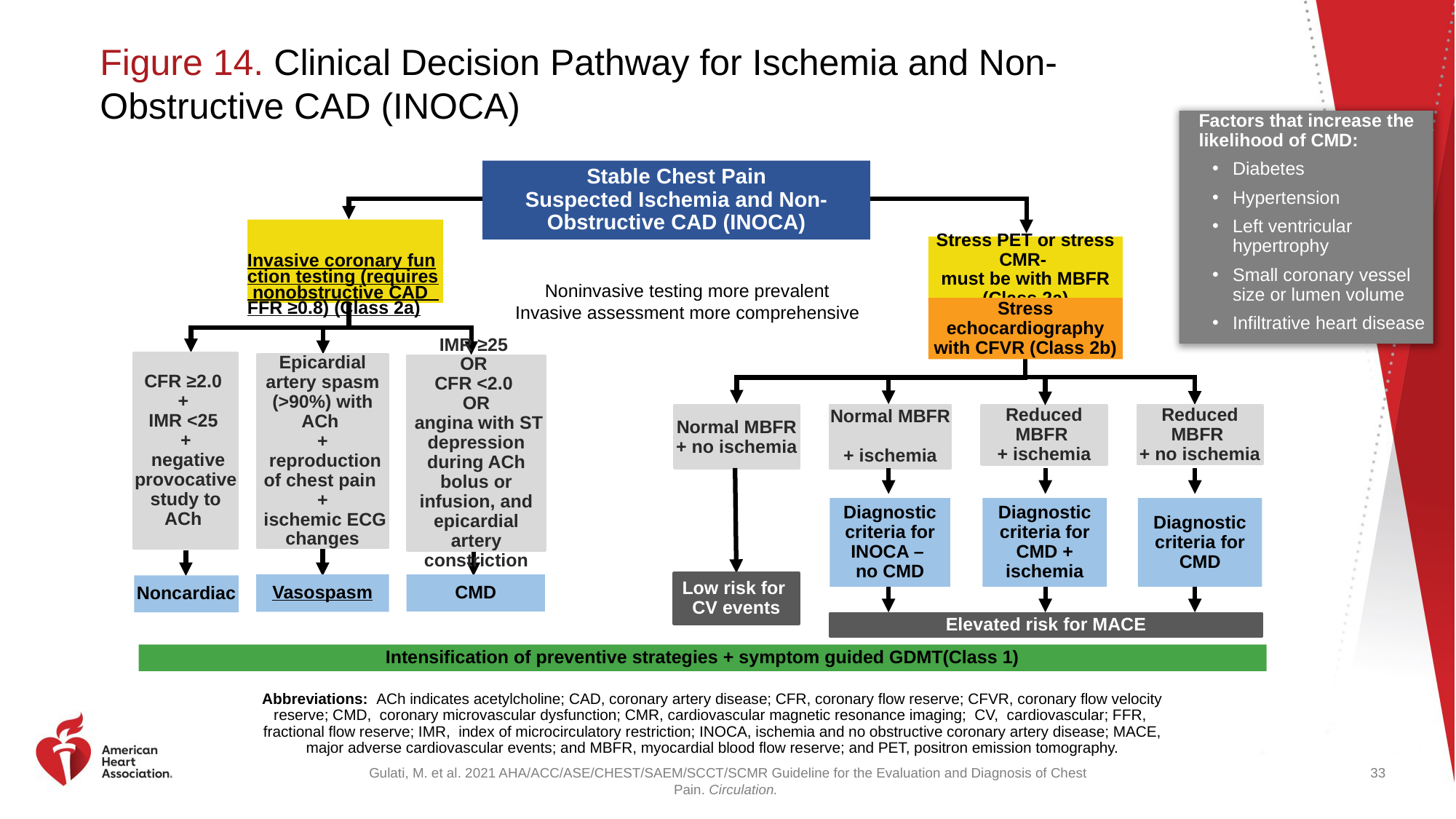

# Figure 14. Clinical Decision Pathway for Ischemia and Non-Obstructive CAD (INOCA)
Factors that increase the likelihood of CMD:
Diabetes
Hypertension
Left ventricular hypertrophy
Small coronary vessel size or lumen volume
Infiltrative heart disease

Stable Chest Pain
Suspected Ischemia and Non-Obstructive CAD (INOCA)

Invasive coronary function testing (requires nonobstructive CAD  FFR ≥0.8) (Class 2a)
Stress PET or stress CMR-
must be with MBFR
(Class 2a)
Noninvasive testing more prevalent
Invasive assessment more comprehensive

Stress echocardiography with CFVR (Class 2b)

CFR ≥2.0
+
IMR <25
+
 negative provocative
study to ACh
Epicardial artery spasm (>90%) with ACh
+
 reproduction of chest pain
+
 ischemic ECG changes
IMR ≥25
OR
CFR <2.0
OR
 angina with ST depression during ACh bolus or infusion, and epicardial artery constriction

Normal MBFR
+ no ischemia

Normal MBFR
+ ischemia
Reduced MBFR
+ ischemia
Reduced MBFR
+ no ischemia
Diagnostic criteria for INOCA –
no CMD
Diagnostic criteria for CMD + ischemia
Diagnostic criteria for CMD
Low risk for
CV events
Vasospasm
CMD
Noncardiac
Elevated risk for MACE
Intensification of preventive strategies + symptom guided GDMT(Class 1)
Abbreviations:  ACh indicates acetylcholine; CAD, coronary artery disease; CFR, coronary flow reserve; CFVR, coronary flow velocity reserve; CMD,  coronary microvascular dysfunction; CMR, cardiovascular magnetic resonance imaging;  CV,  cardiovascular; FFR,  fractional flow reserve; IMR,  index of microcirculatory restriction; INOCA, ischemia and no obstructive coronary artery disease; MACE, major adverse cardiovascular events; and MBFR, myocardial blood flow reserve; and PET, positron emission tomography.
33